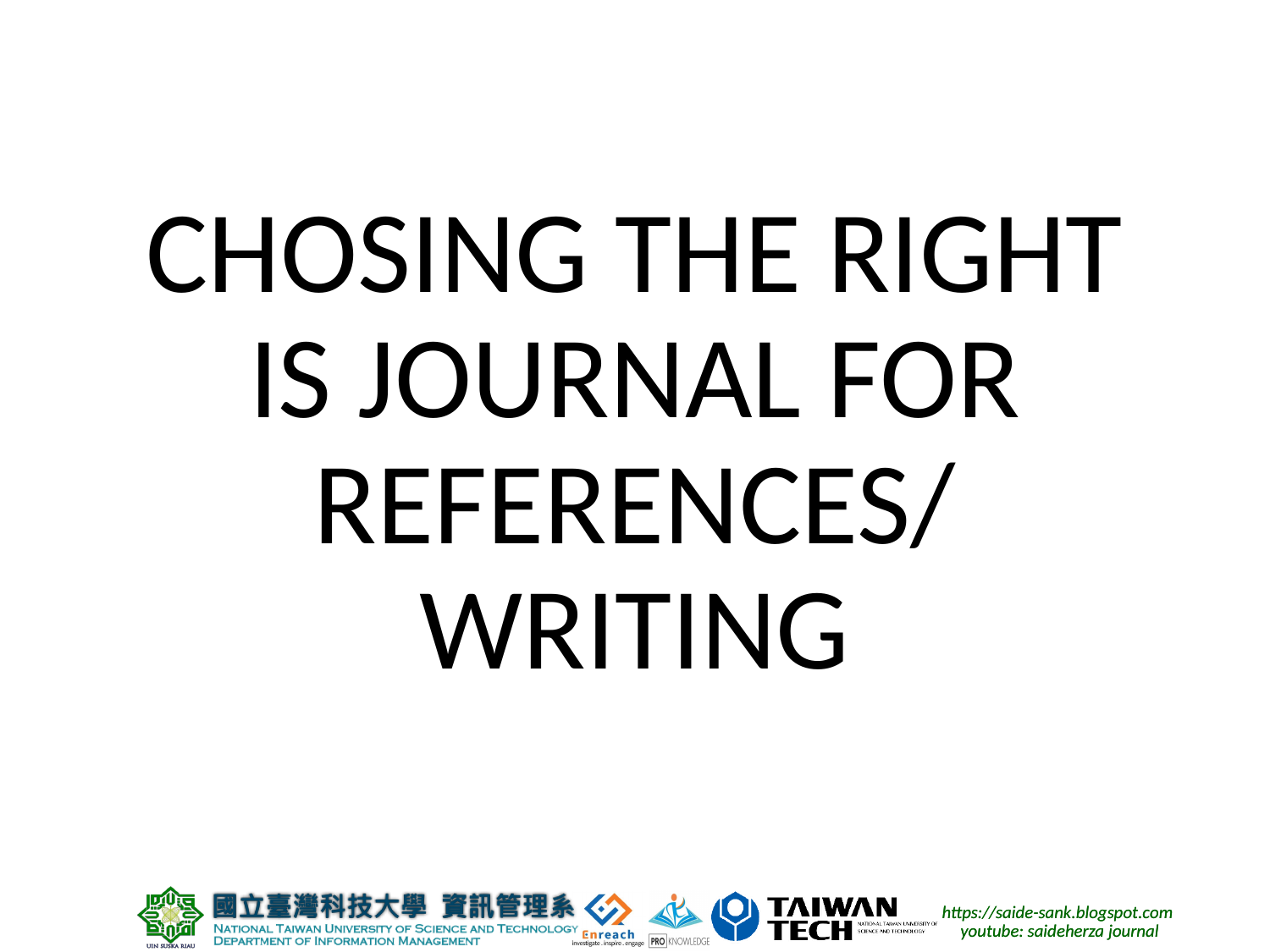

# CHOSING THE RIGHT IS JOURNAL FOR REFERENCES/ WRITING